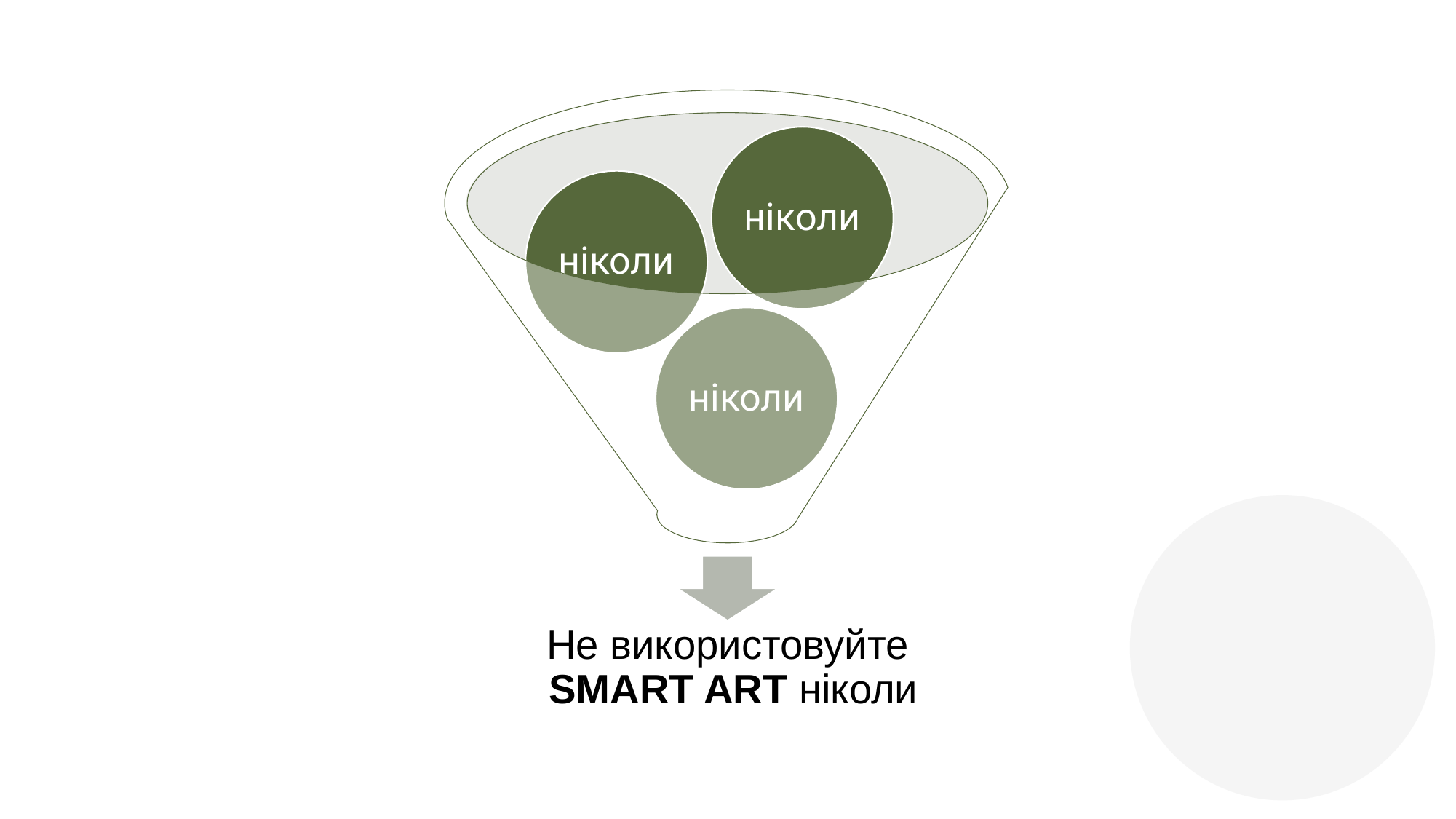

Не використовуйте
 SMART ART ніколи
ніколи
ніколи
ніколи